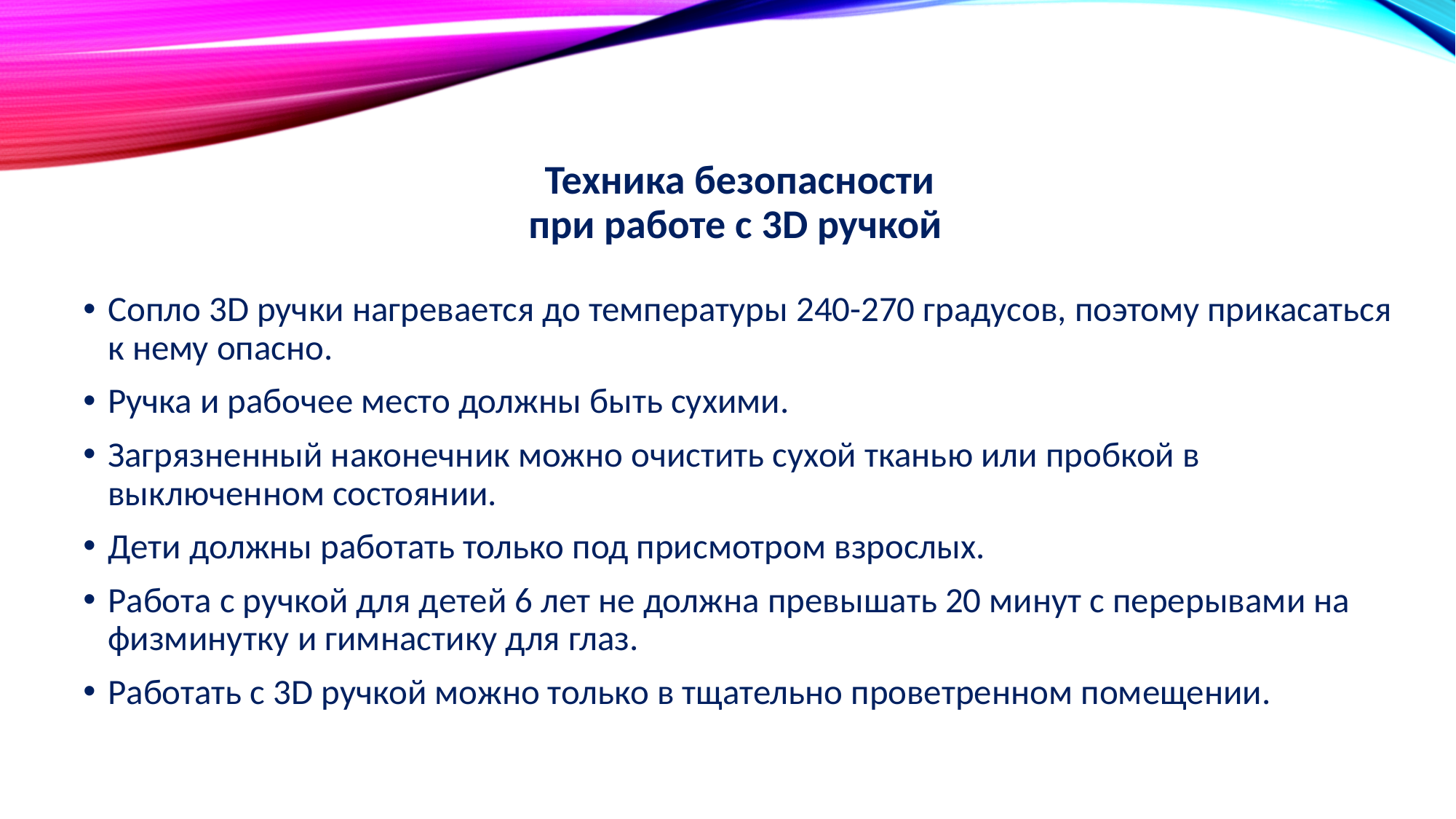

Техника безопасности
при работе с 3D ручкой

Сопло 3D ручки нагревается до температуры 240-270 градусов, поэтому прикасаться к нему опасно.

Ручка и рабочее место должны быть сухими.

Загрязненный наконечник можно очистить сухой тканью или пробкой в выключенном состоянии.

Дети должны работать только под присмотром взрослых.

Работа с ручкой для детей 6 лет не должна превышать 20 минут с перерывами на физминутку и гимнастику для глаз.

Работать с 3D ручкой можно только в тщательно проветренном помещении.